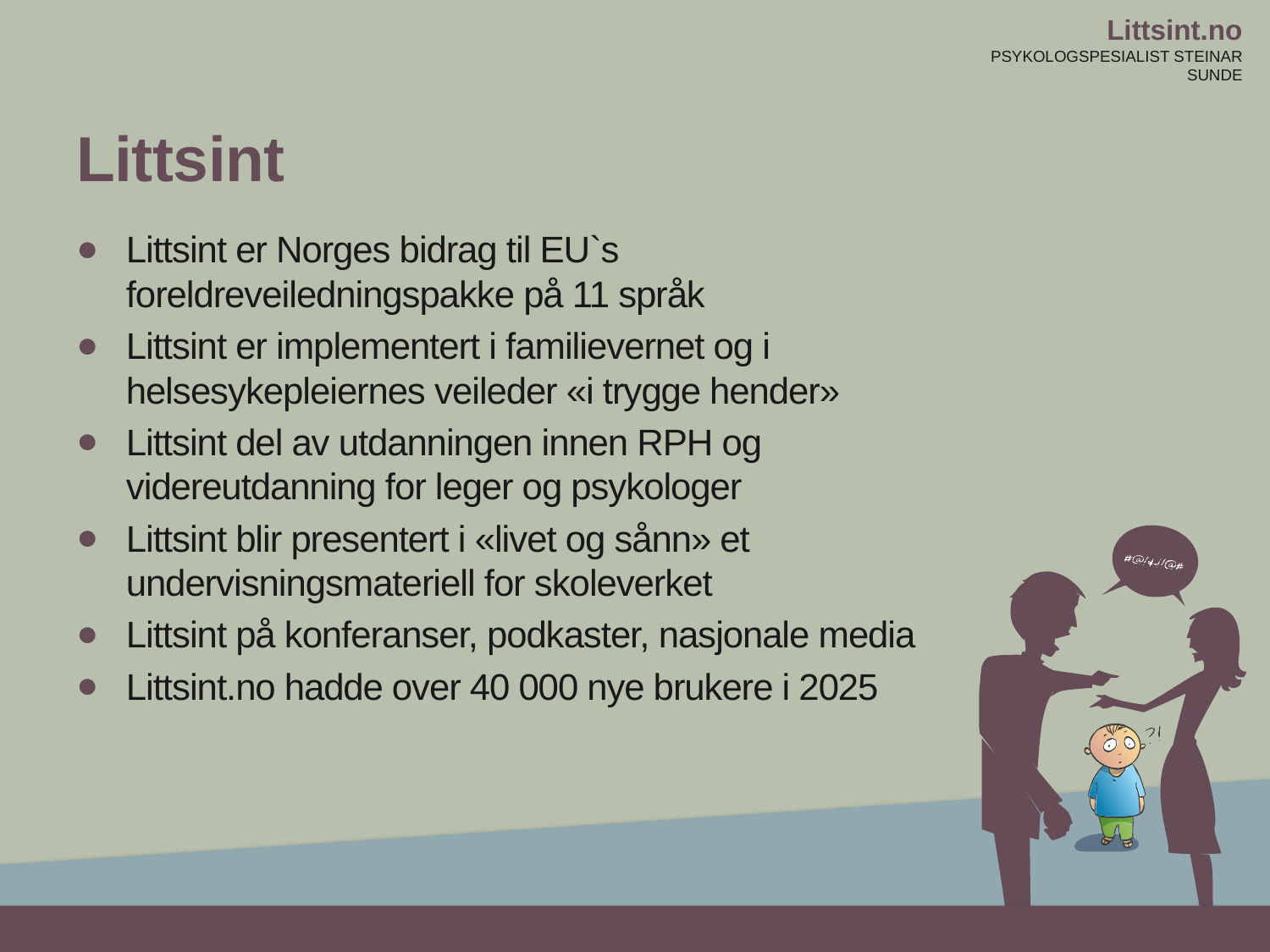

# Littsint
Littsint er Norges bidrag til EU`s foreldreveiledningspakke på 11 språk
Littsint er implementert i familievernet og i helsesykepleiernes veileder «i trygge hender»
Littsint del av utdanningen innen RPH og videreutdanning for leger og psykologer
Littsint blir presentert i «livet og sånn» et undervisningsmateriell for skoleverket
Littsint på konferanser, podkaster, nasjonale media
Littsint.no hadde over 40 000 nye brukere i 2025